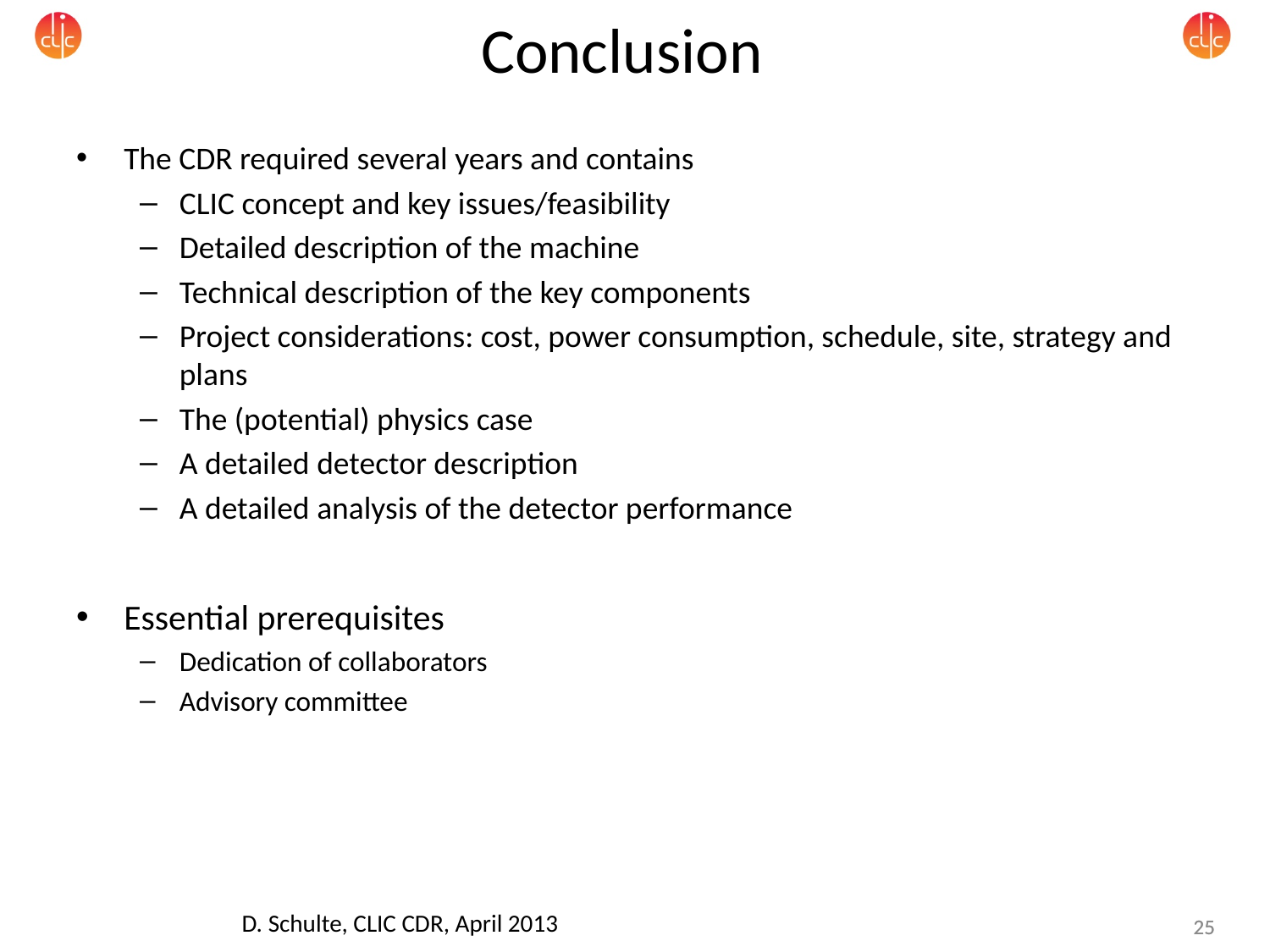

# Conclusion
The CDR required several years and contains
CLIC concept and key issues/feasibility
Detailed description of the machine
Technical description of the key components
Project considerations: cost, power consumption, schedule, site, strategy and plans
The (potential) physics case
A detailed detector description
A detailed analysis of the detector performance

Essential prerequisites
Dedication of collaborators
Advisory committee

D. Schulte, CLIC CDR, April 2013